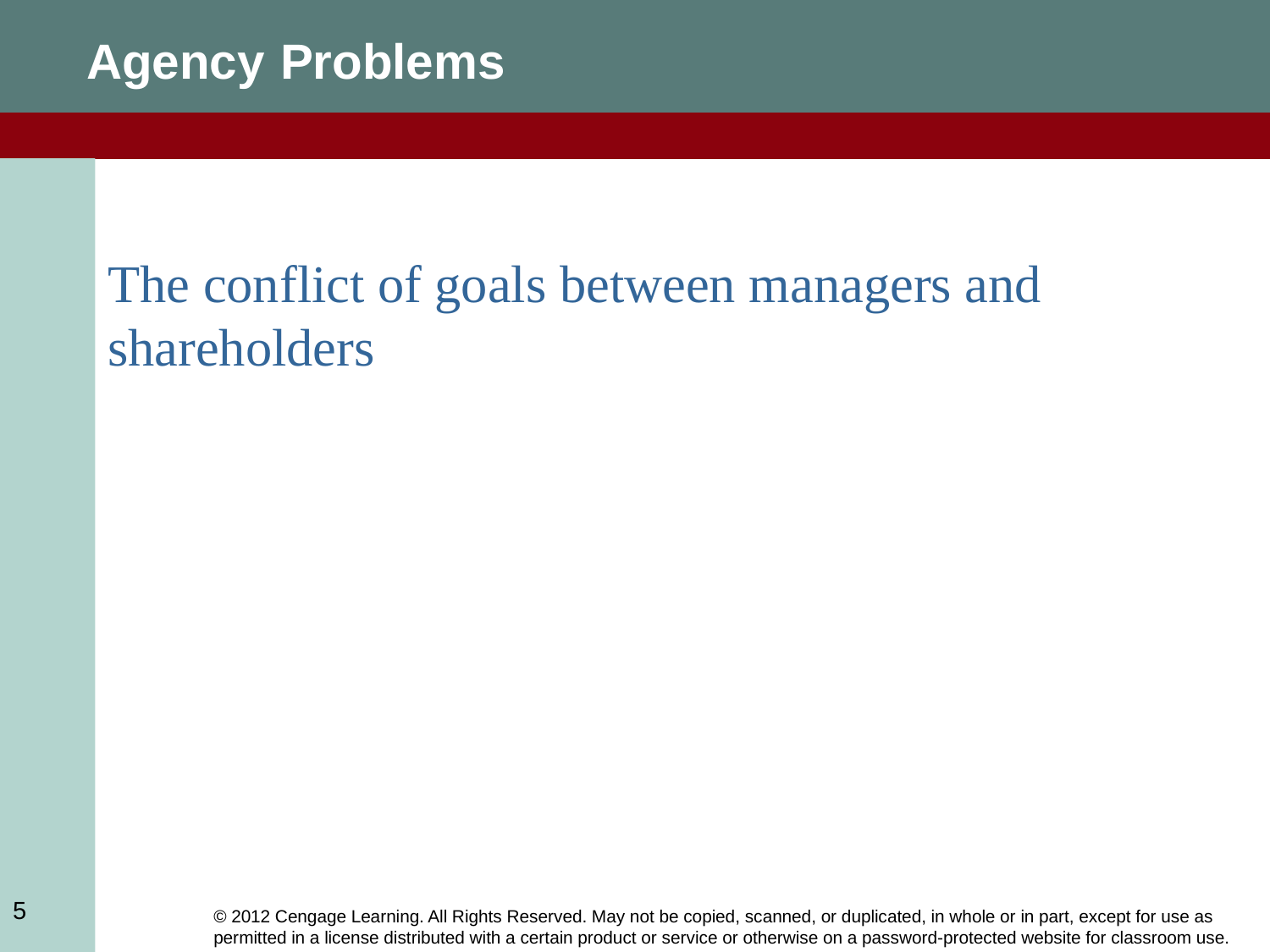

Agency Problems
The conflict of goals between managers and shareholders
5